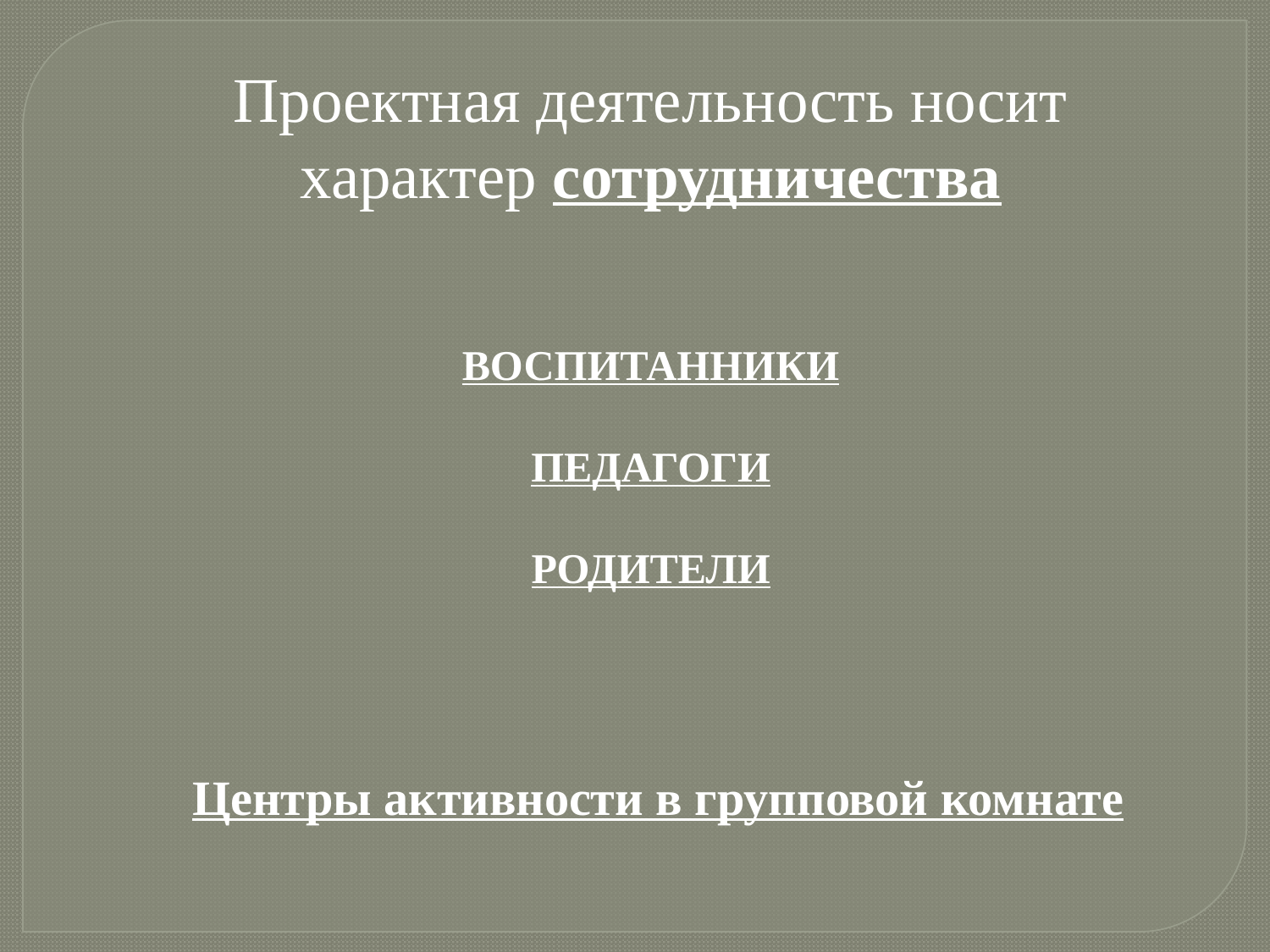

Проектная деятельность носит характер сотрудничества

ВОСПИТАННИКИ

ПЕДАГОГИ

РОДИТЕЛИ
Центры активности в групповой комнате